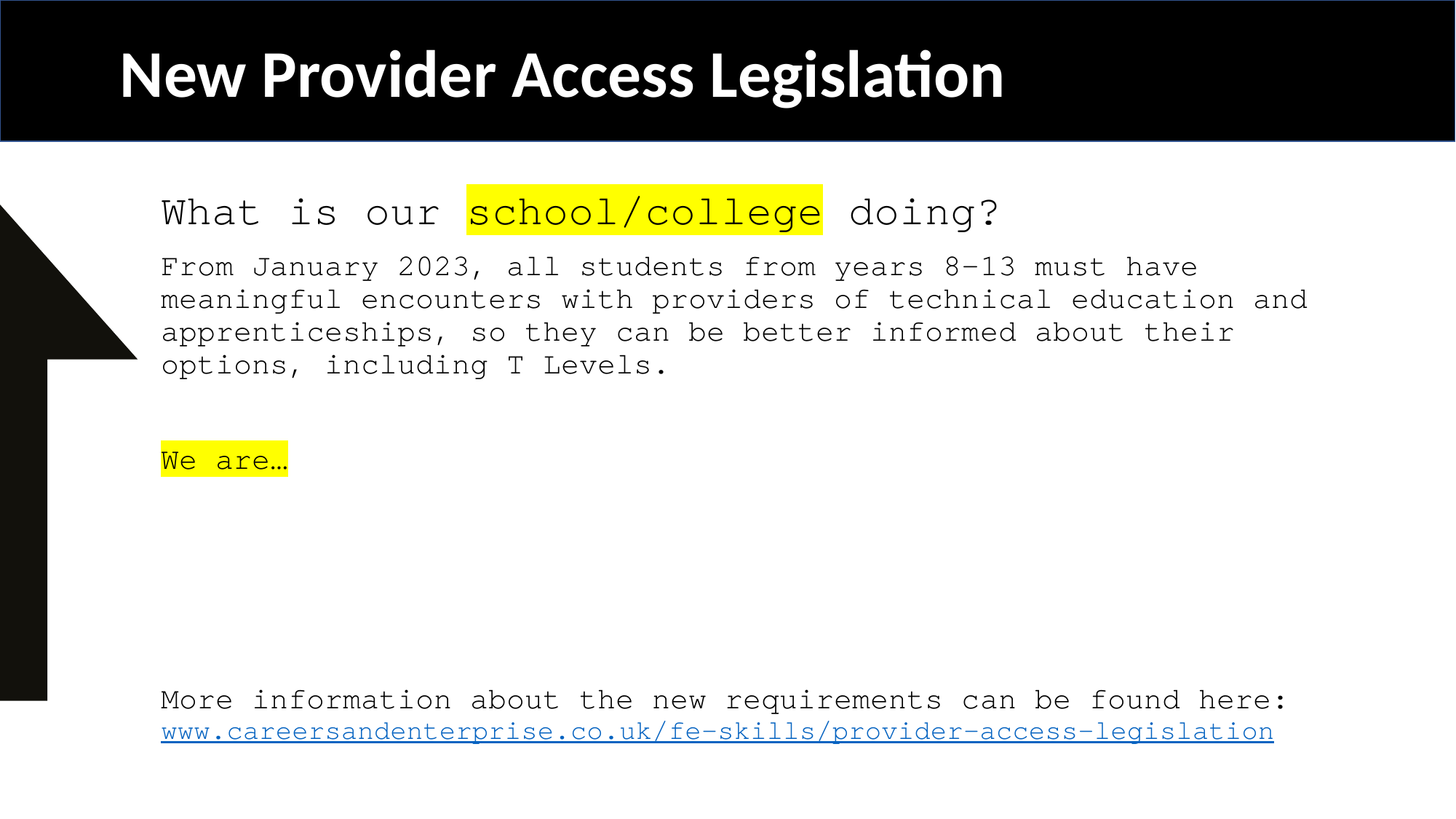

New Provider Access Legislation
What is our school/college doing?
From January 2023, all students from years 8-13 must have meaningful encounters with providers of technical education and apprenticeships, so they can be better informed about their options, including T Levels.

We are…

More information about the new requirements can be found here:
www.careersandenterprise.co.uk/fe-skills/provider-access-legislation